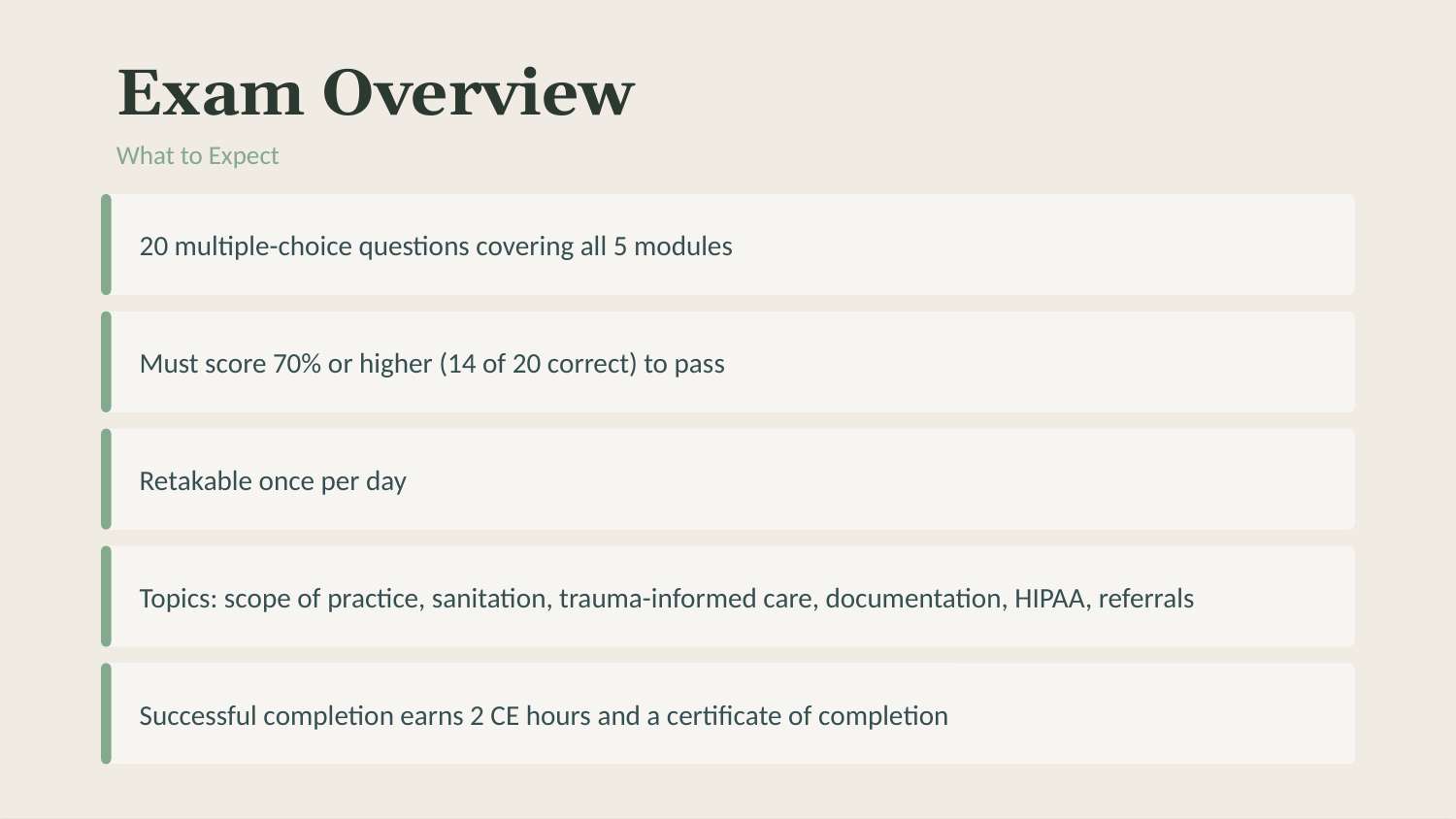

Exam Overview
What to Expect

20 multiple-choice questions covering all 5 modules

Must score 70% or higher (14 of 20 correct) to pass

Retakable once per day

Topics: scope of practice, sanitation, trauma-informed care, documentation, HIPAA, referrals

Successful completion earns 2 CE hours and a certificate of completion